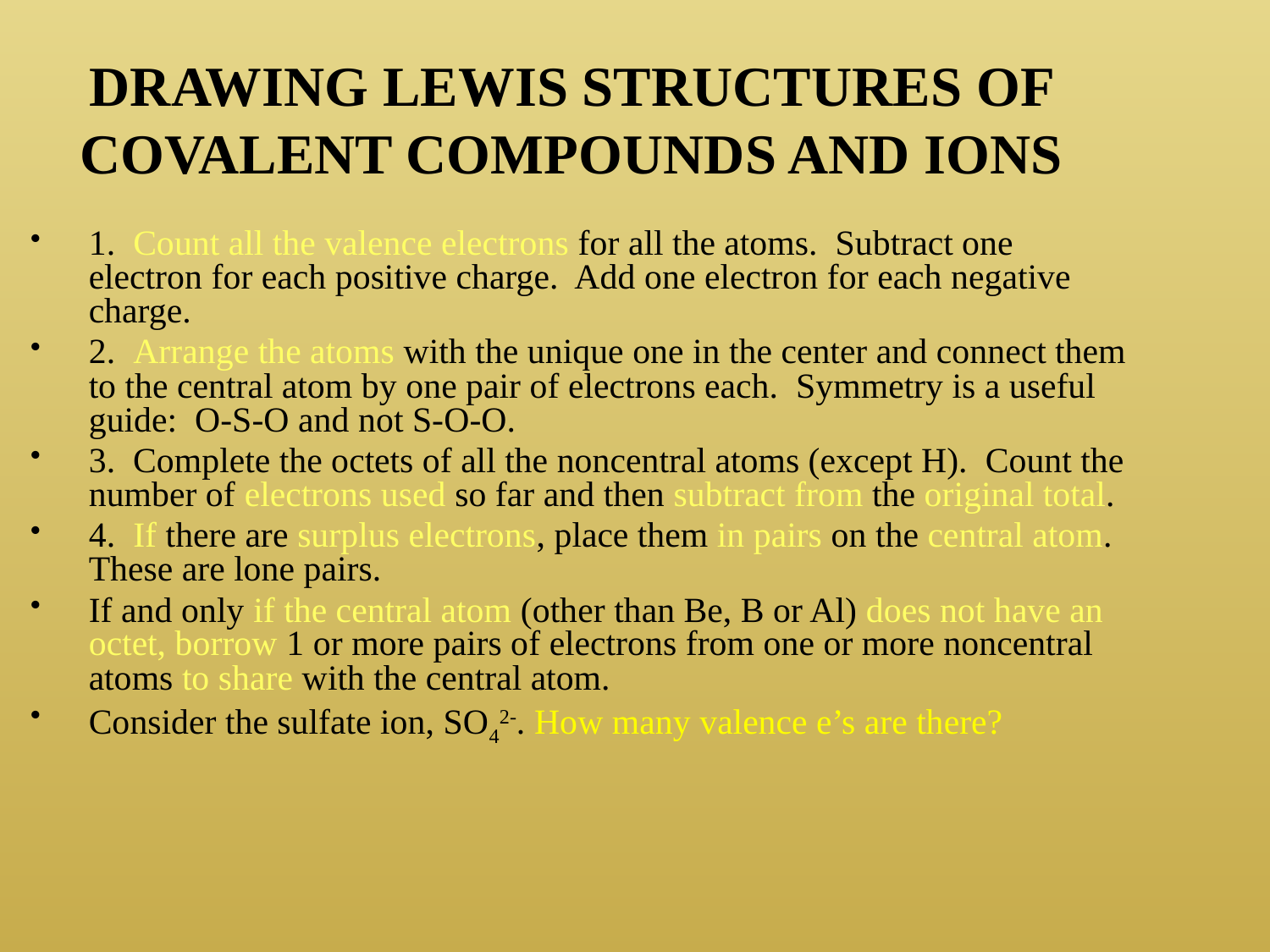

DRAWING LEWIS STRUCTURES OF COVALENT COMPOUNDS AND IONS
1.  Count all the valence electrons for all the atoms.  Subtract one electron for each positive charge.  Add one electron for each negative charge.
2.  Arrange the atoms with the unique one in the center and connect them to the central atom by one pair of electrons each.  Symmetry is a useful guide:  O-S-O and not S-O-O.
3.  Complete the octets of all the noncentral atoms (except H).  Count the number of electrons used so far and then subtract from the original total.
4.  If there are surplus electrons, place them in pairs on the central atom. These are lone pairs.
If and only if the central atom (other than Be, B or Al) does not have an octet, borrow 1 or more pairs of electrons from one or more noncentral atoms to share with the central atom.
Consider the sulfate ion, SO42-. How many valence e’s are there?